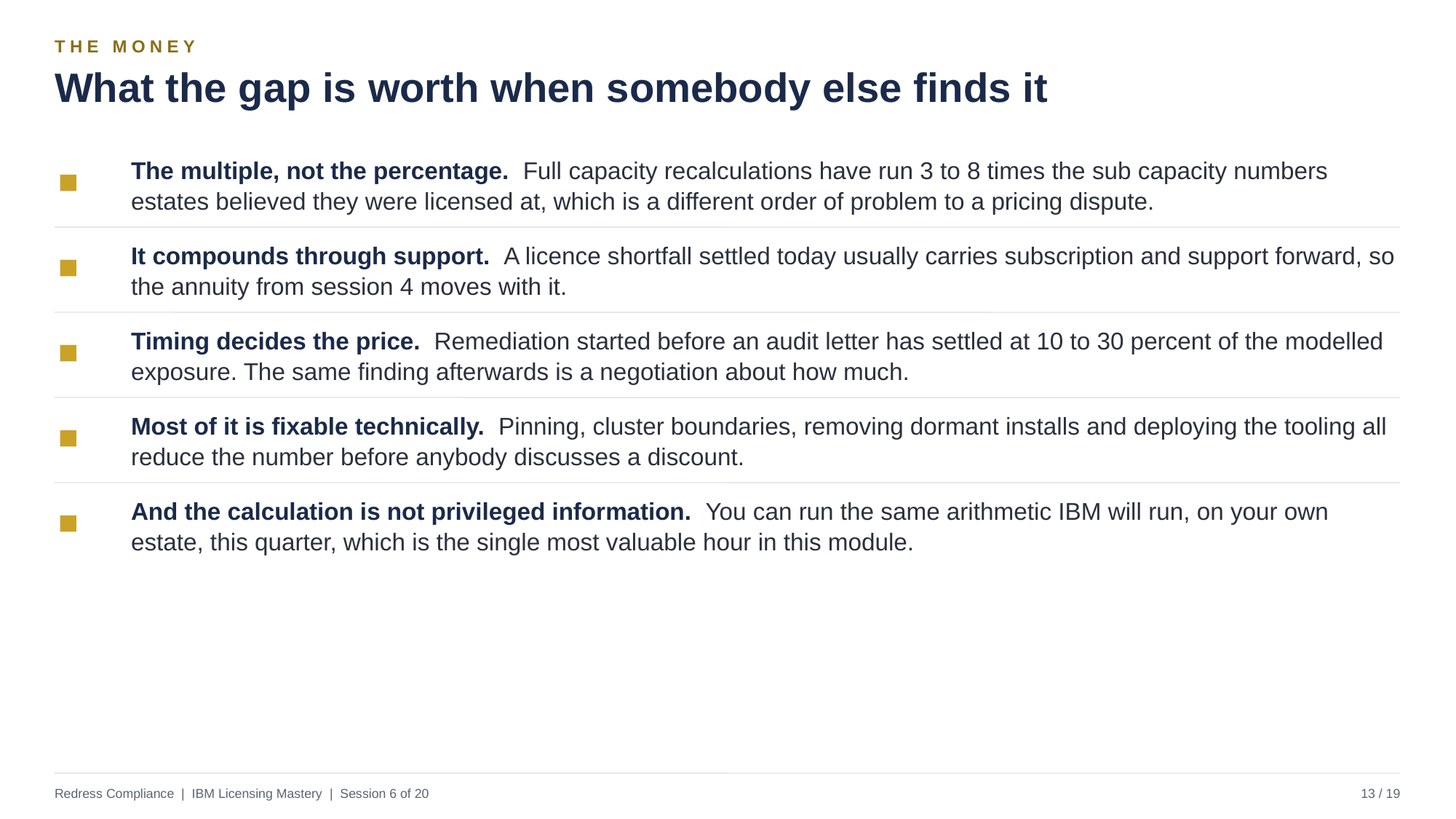

THE MONEY
What the gap is worth when somebody else finds it
The multiple, not the percentage.  Full capacity recalculations have run 3 to 8 times the sub capacity numbers estates believed they were licensed at, which is a different order of problem to a pricing dispute.

It compounds through support.  A licence shortfall settled today usually carries subscription and support forward, so the annuity from session 4 moves with it.

Timing decides the price.  Remediation started before an audit letter has settled at 10 to 30 percent of the modelled exposure. The same finding afterwards is a negotiation about how much.

Most of it is fixable technically.  Pinning, cluster boundaries, removing dormant installs and deploying the tooling all reduce the number before anybody discusses a discount.

And the calculation is not privileged information.  You can run the same arithmetic IBM will run, on your own estate, this quarter, which is the single most valuable hour in this module.

Redress Compliance  |  IBM Licensing Mastery  |  Session 6 of 20
13 / 19